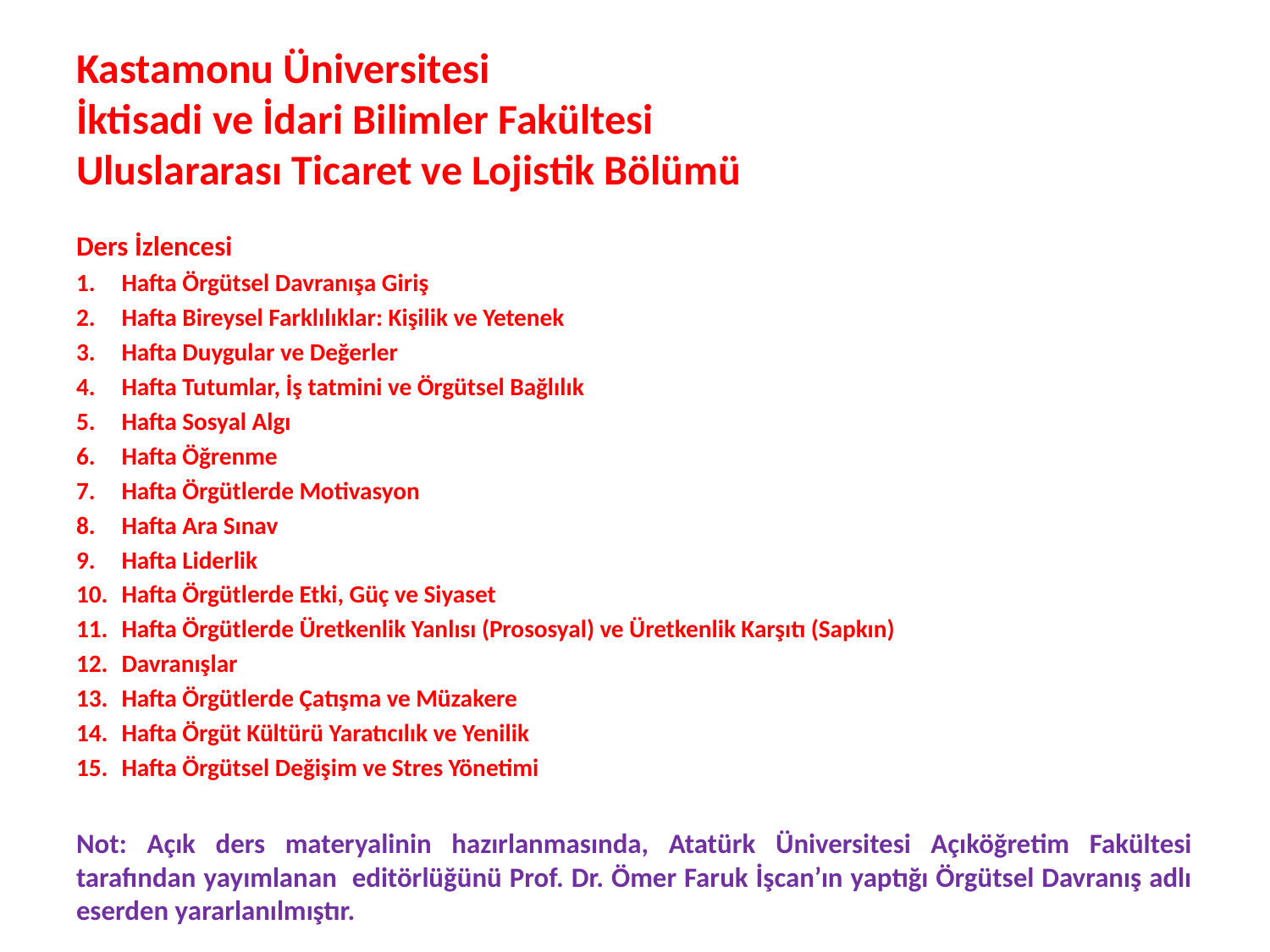

# Kastamonu Üniversitesi İktisadi ve İdari Bilimler Fakültesi Uluslararası Ticaret ve Lojistik Bölümü
Ders İzlencesi
Hafta Örgütsel Davranışa Giriş
Hafta Bireysel Farklılıklar: Kişilik ve Yetenek
Hafta Duygular ve Değerler
Hafta Tutumlar, İş tatmini ve Örgütsel Bağlılık
Hafta Sosyal Algı
Hafta Öğrenme
Hafta Örgütlerde Motivasyon
Hafta Ara Sınav
Hafta Liderlik
Hafta Örgütlerde Etki, Güç ve Siyaset
Hafta Örgütlerde Üretkenlik Yanlısı (Prososyal) ve Üretkenlik Karşıtı (Sapkın)
Davranışlar
Hafta Örgütlerde Çatışma ve Müzakere
Hafta Örgüt Kültürü Yaratıcılık ve Yenilik
Hafta Örgütsel Değişim ve Stres Yönetimi

Not: Açık ders materyalinin hazırlanmasında, Atatürk Üniversitesi Açıköğretim Fakültesi tarafından yayımlanan  editörlüğünü Prof. Dr. Ömer Faruk İşcan’ın yaptığı Örgütsel Davranış adlı eserden yararlanılmıştır.